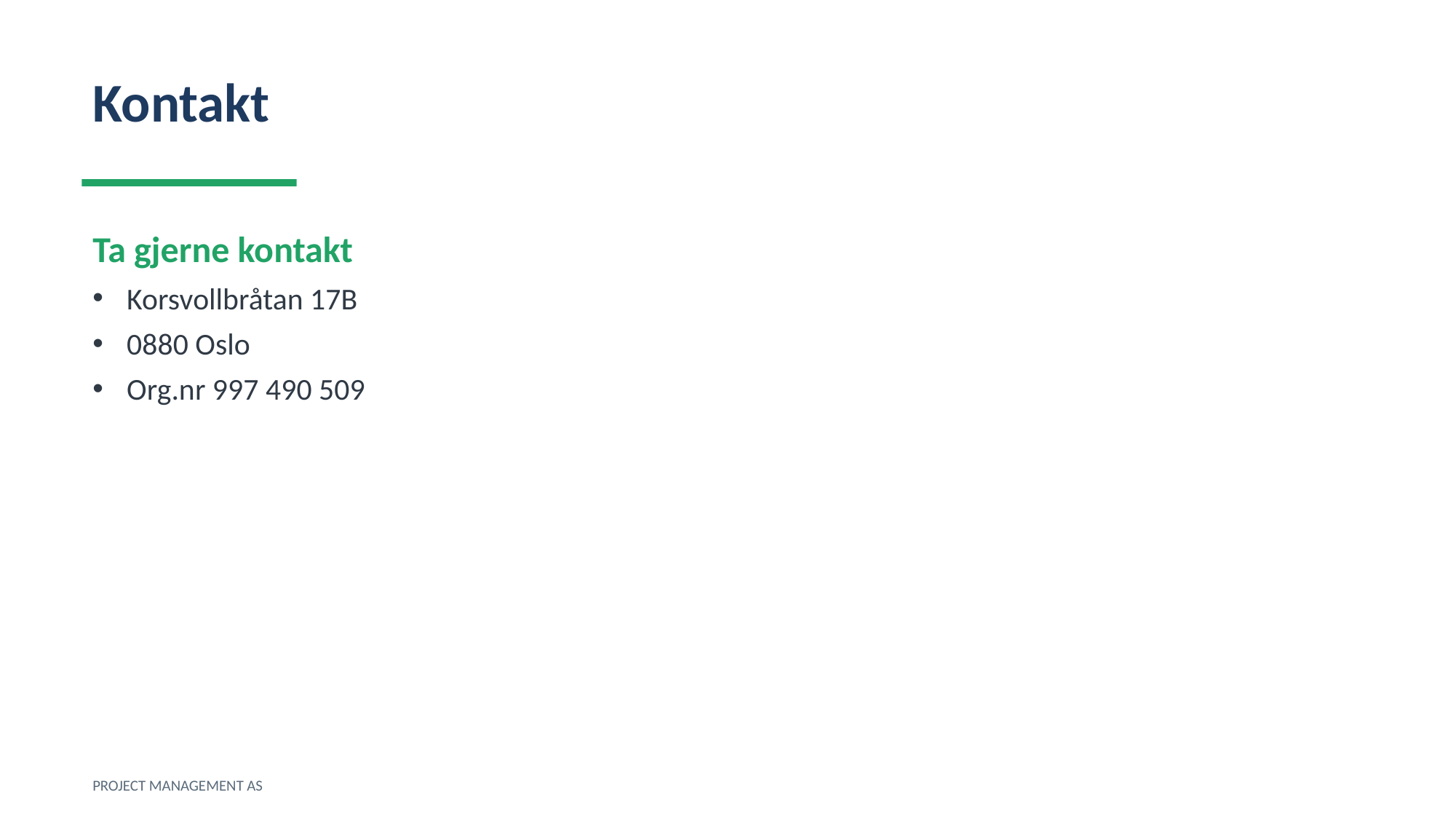

Kontakt

Ta gjerne kontakt
Korsvollbråtan 17B
0880 Oslo
Org.nr 997 490 509
PROJECT MANAGEMENT AS